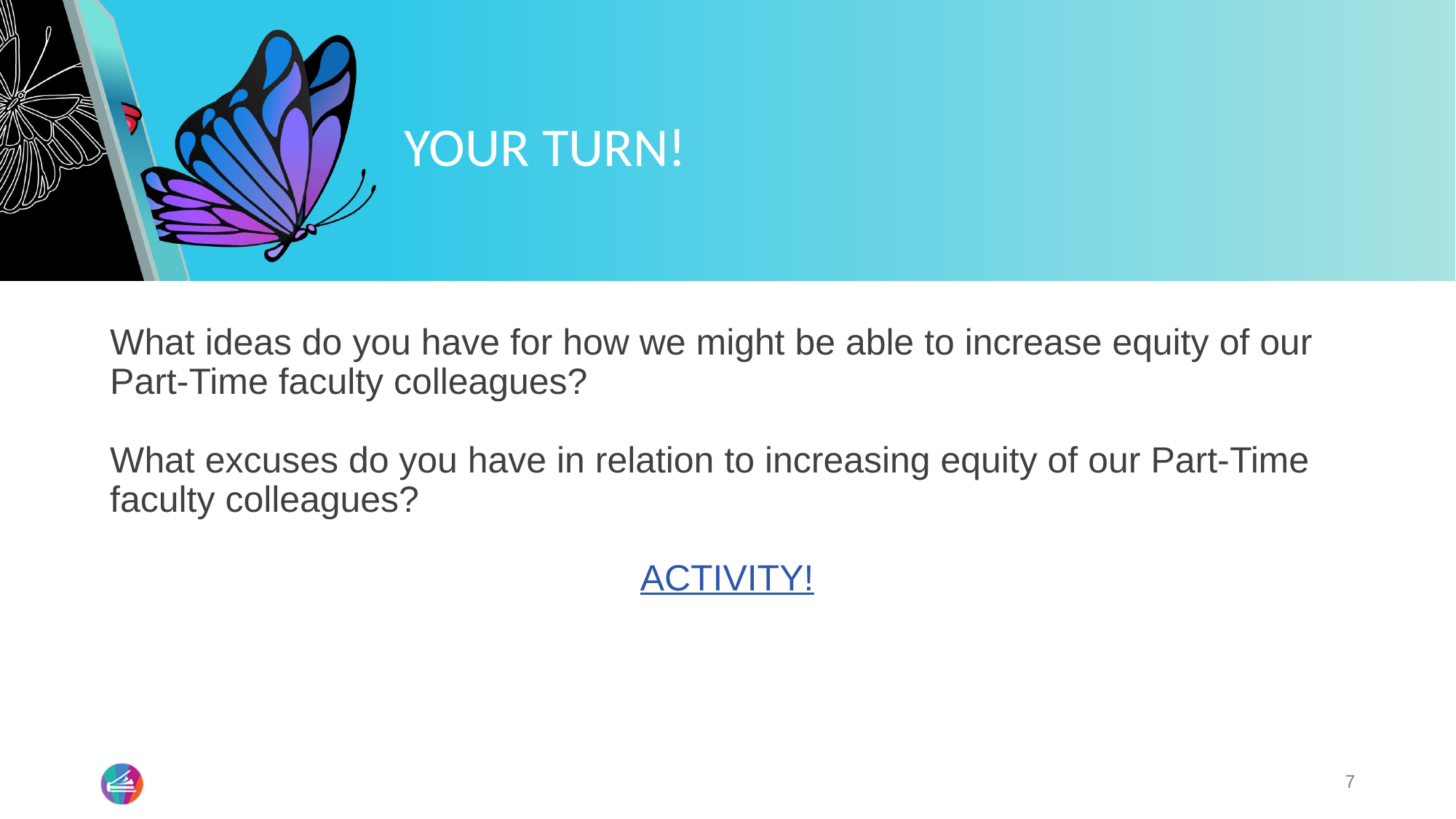

# YOUR TURN!
What ideas do you have for how we might be able to increase equity of our Part-Time faculty colleagues?

What excuses do you have in relation to increasing equity of our Part-Time faculty colleagues?

ACTIVITY!
7